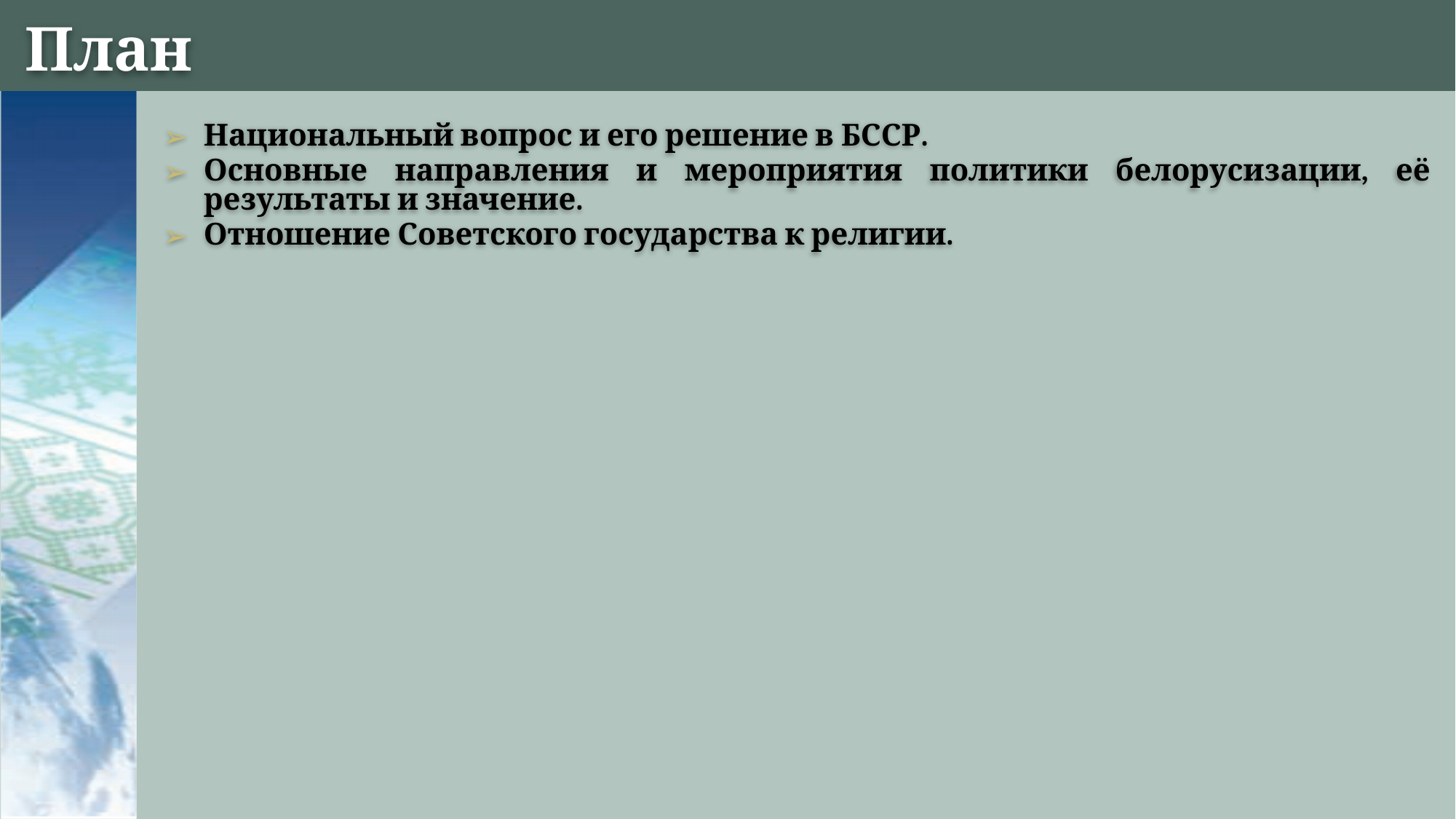

# План
Национальный вопрос и его решение в БССР.
Основные направления и мероприятия политики белорусизации, её результаты и значение.
Отношение Советского государства к религии.